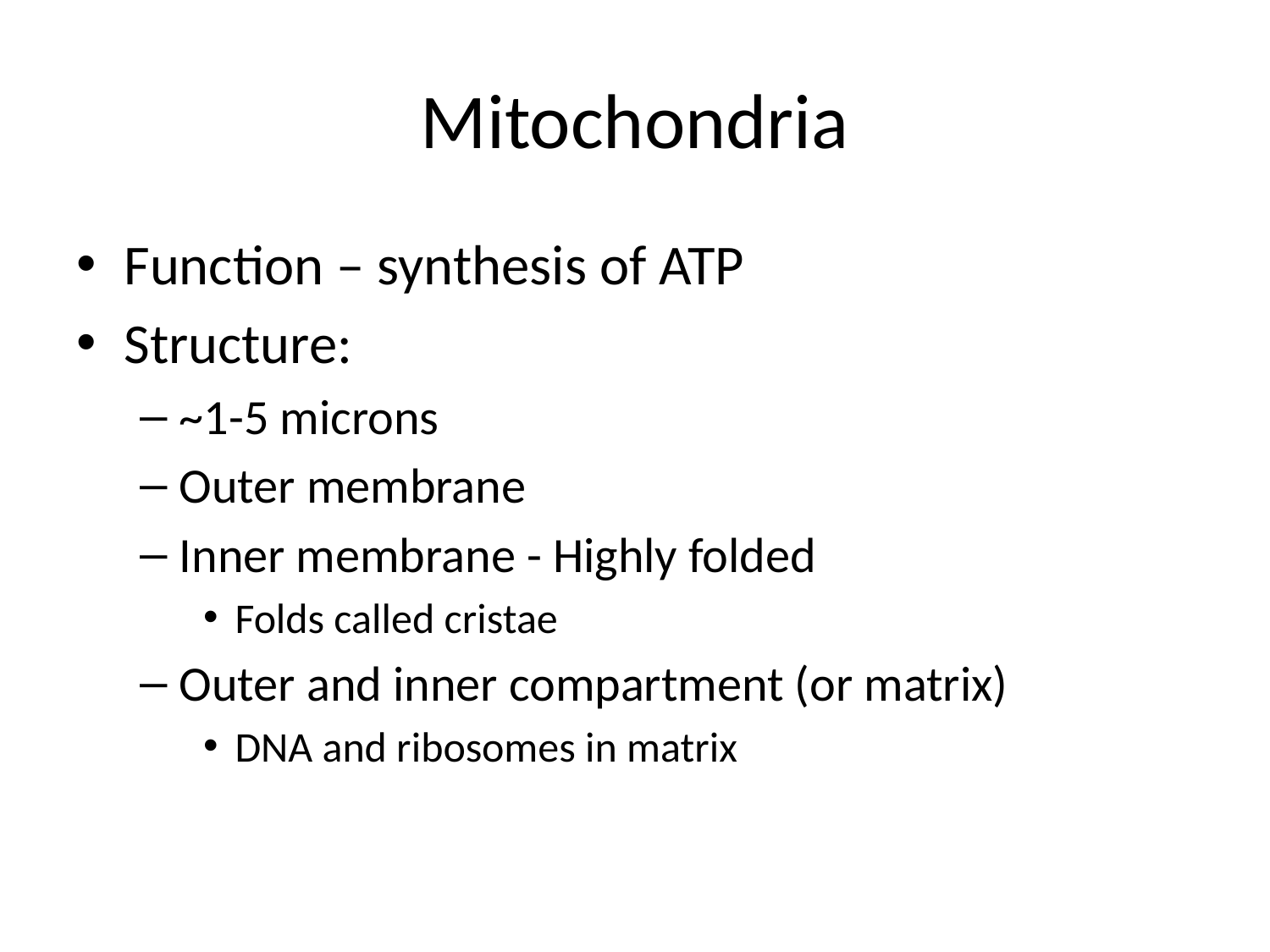

# Mitochondria
Function – synthesis of ATP
Structure:
~1-5 microns
Outer membrane
Inner membrane - Highly folded
Folds called cristae
Outer and inner compartment (or matrix)
DNA and ribosomes in matrix